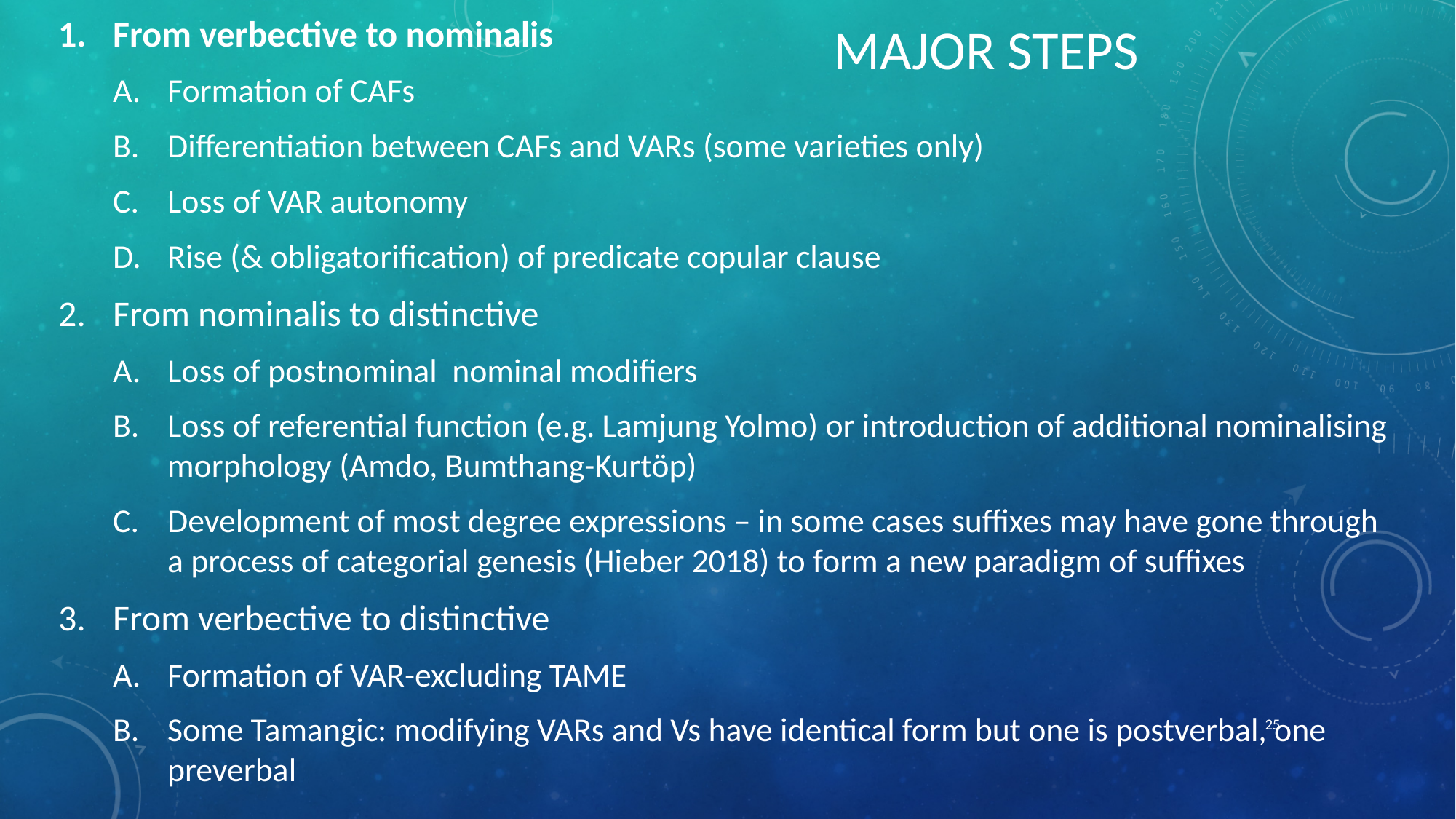

# MAJOR STEPS
From verbective to nominalis
Formation of CAFs
Differentiation between CAFs and VARs (some varieties only)
Loss of VAR autonomy
Rise (& obligatorification) of predicate copular clause
From nominalis to distinctive
Loss of postnominal  nominal modifiers
Loss of referential function (e.g. Lamjung Yolmo) or introduction of additional nominalising morphology (Amdo, Bumthang-Kurtöp)
Development of most degree expressions – in some cases suffixes may have gone through a process of categorial genesis (Hieber 2018) to form a new paradigm of suffixes
From verbective to distinctive
Formation of VAR-excluding TAME
Some Tamangic: modifying VARs and Vs have identical form but one is postverbal, one preverbal

25